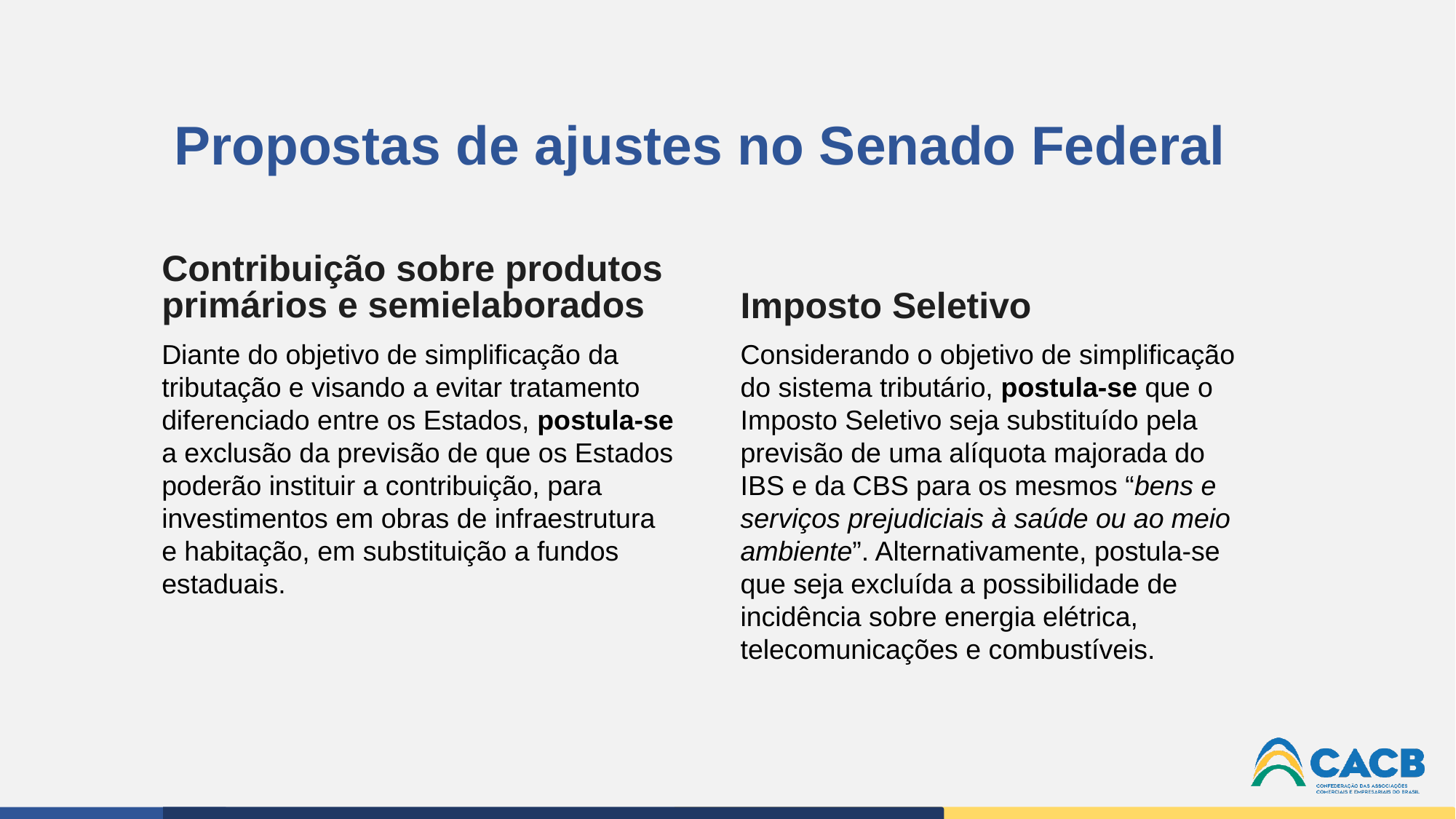

Propostas de ajustes no Senado Federal
Contribuição sobre produtos primários e semielaborados
Imposto Seletivo
Diante do objetivo de simplificação da tributação e visando a evitar tratamento diferenciado entre os Estados, postula-se a exclusão da previsão de que os Estados poderão instituir a contribuição, para investimentos em obras de infraestrutura e habitação, em substituição a fundos estaduais.
Considerando o objetivo de simplificação do sistema tributário, postula-se que o Imposto Seletivo seja substituído pela previsão de uma alíquota majorada do IBS e da CBS para os mesmos “bens e serviços prejudiciais à saúde ou ao meio ambiente”. Alternativamente, postula-se que seja excluída a possibilidade de incidência sobre energia elétrica, telecomunicações e combustíveis.